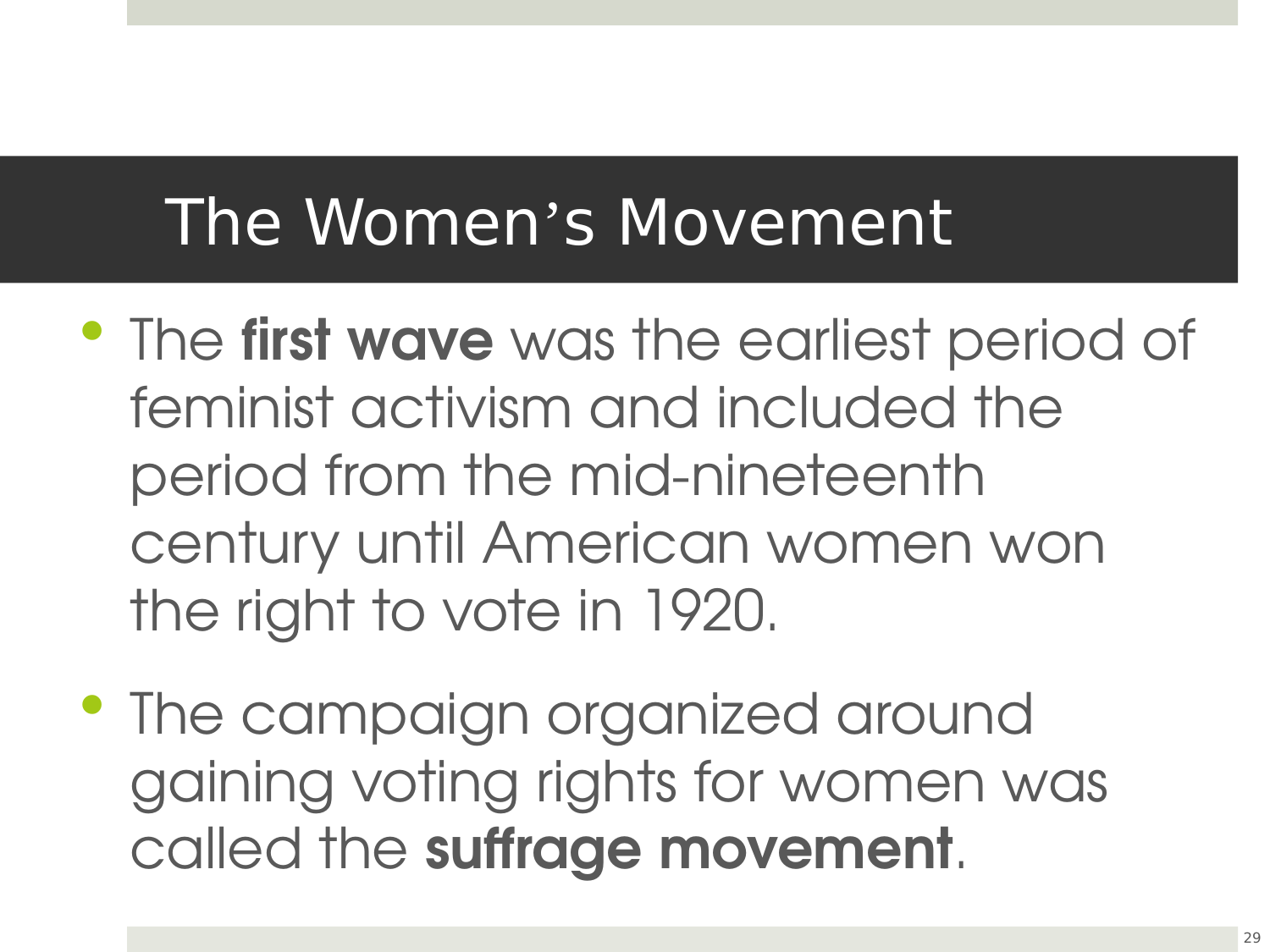

# The Women’s Movement
The first wave was the earliest period of feminist activism and included the period from the mid-nineteenth century until American women won the right to vote in 1920.
The campaign organized around gaining voting rights for women was called the suffrage movement.

29